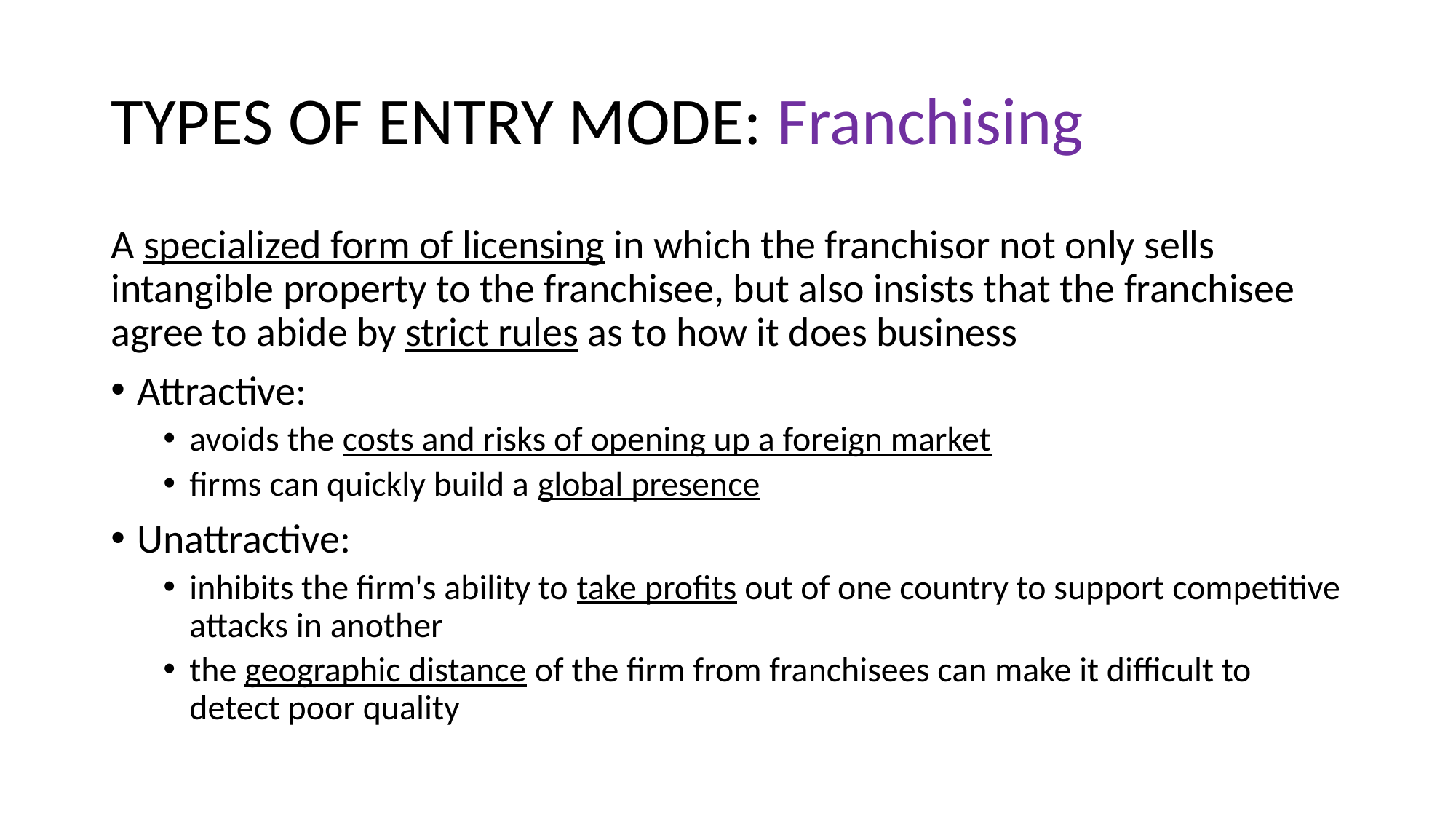

# TYPES OF ENTRY MODE: Franchising
A specialized form of licensing in which the franchisor not only sells intangible property to the franchisee, but also insists that the franchisee agree to abide by strict rules as to how it does business
Attractive:
avoids the costs and risks of opening up a foreign market
firms can quickly build a global presence
Unattractive:
inhibits the firm's ability to take profits out of one country to support competitive attacks in another
the geographic distance of the firm from franchisees can make it difficult to detect poor quality